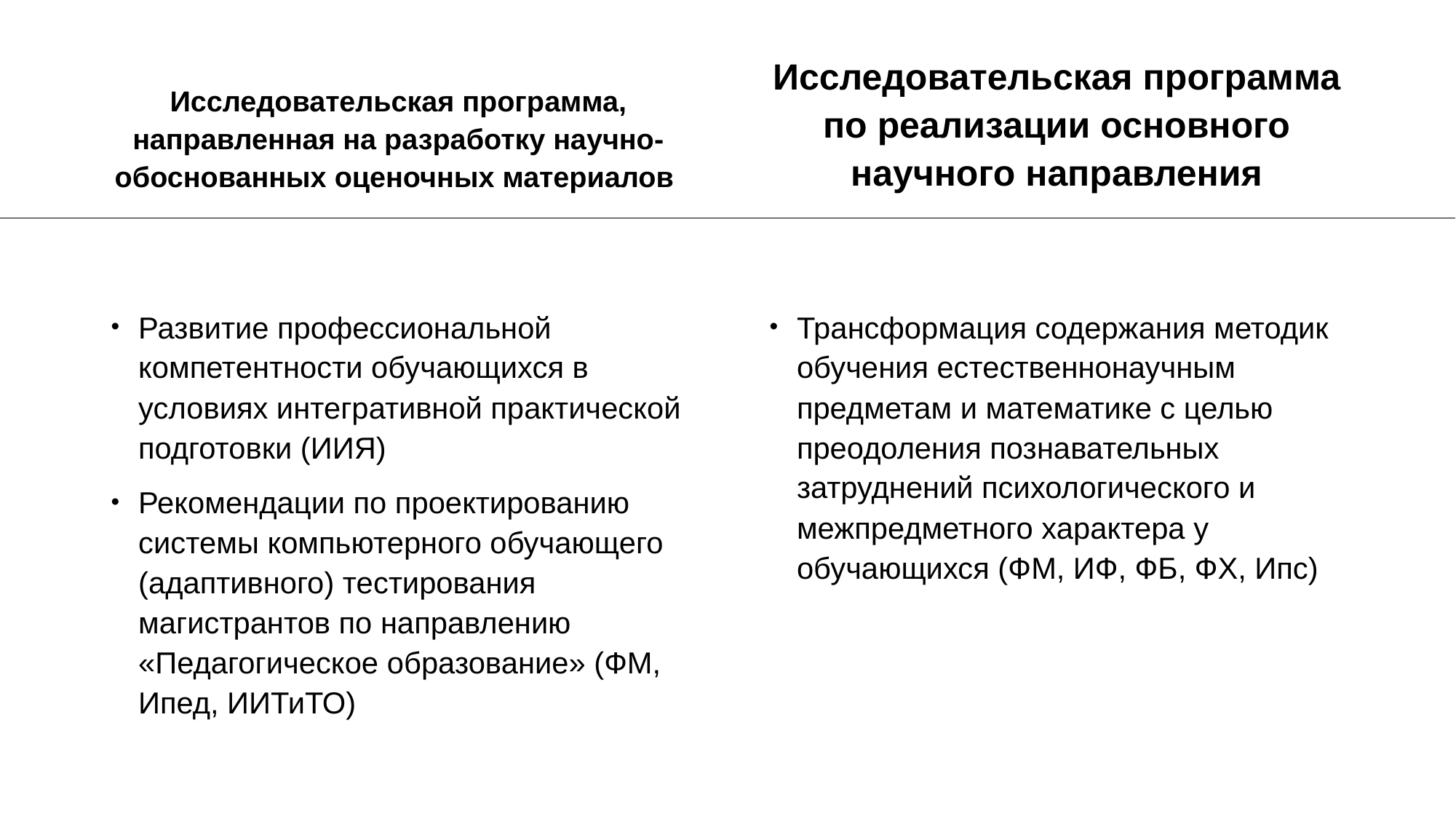

Исследовательская программа по реализации основного научного направления
Исследовательская программа, направленная на разработку научно-обоснованных оценочных материалов
Развитие профессиональной компетентности обучающихся в условиях интегративной практической подготовки (ИИЯ)
Рекомендации по проектированию системы компьютерного обучающего (адаптивного) тестирования магистрантов по направлению «Педагогическое образование» (ФМ, Ипед, ИИТиТО)

Трансформация содержания методик обучения естественнонаучным предметам и математике с целью преодоления познавательных затруднений психологического и межпредметного характера у обучающихся (ФМ, ИФ, ФБ, ФХ, Ипс)